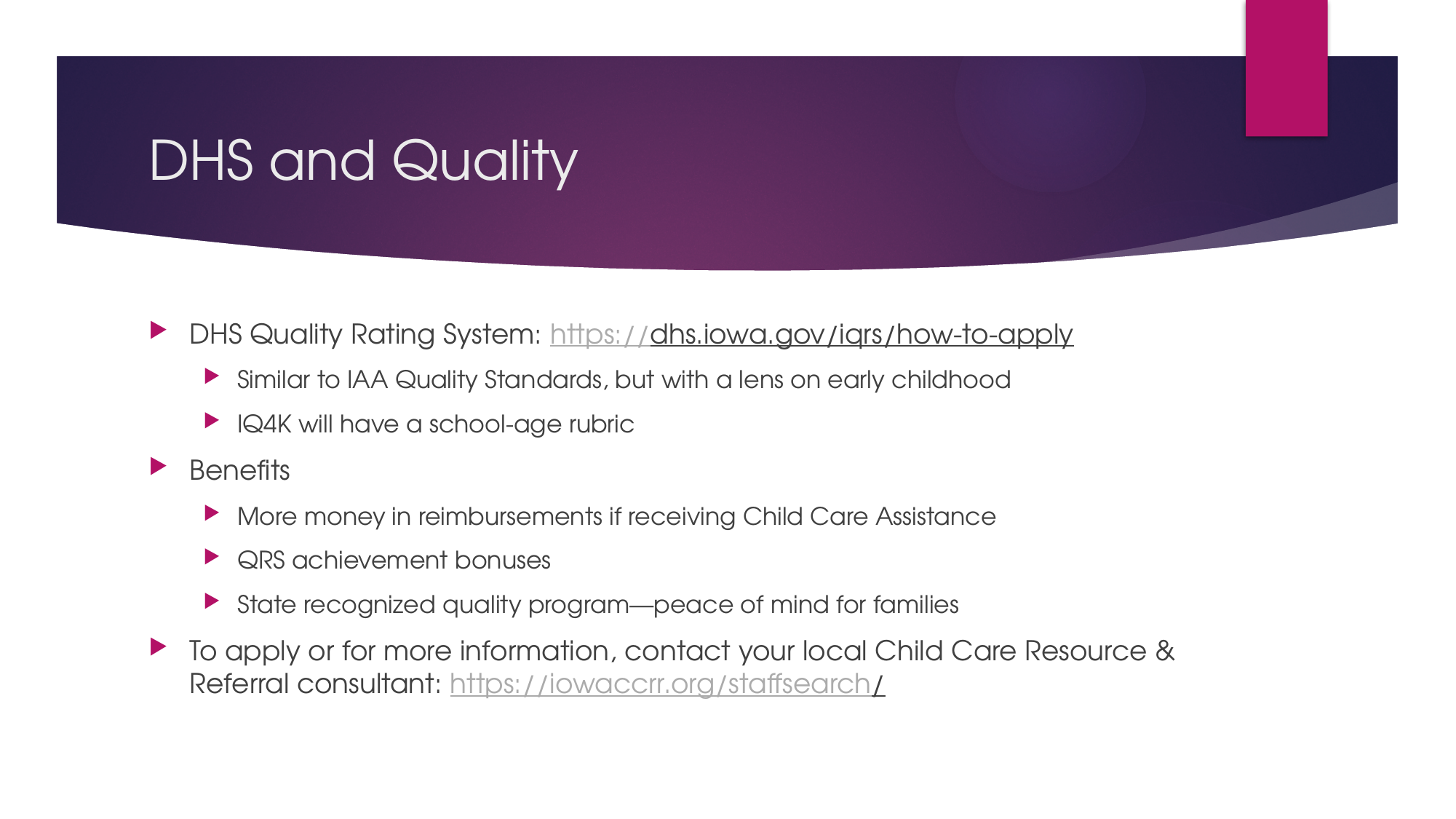

# DHS and Quality
DHS Quality Rating System: https://dhs.iowa.gov/iqrs/how-to-apply
Similar to IAA Quality Standards, but with a lens on early childhood
IQ4K will have a school-age rubric
Benefits
More money in reimbursements if receiving Child Care Assistance
QRS achievement bonuses
State recognized quality program—peace of mind for families
To apply or for more information, contact your local Child Care Resource & Referral consultant: https://iowaccrr.org/staffsearch/